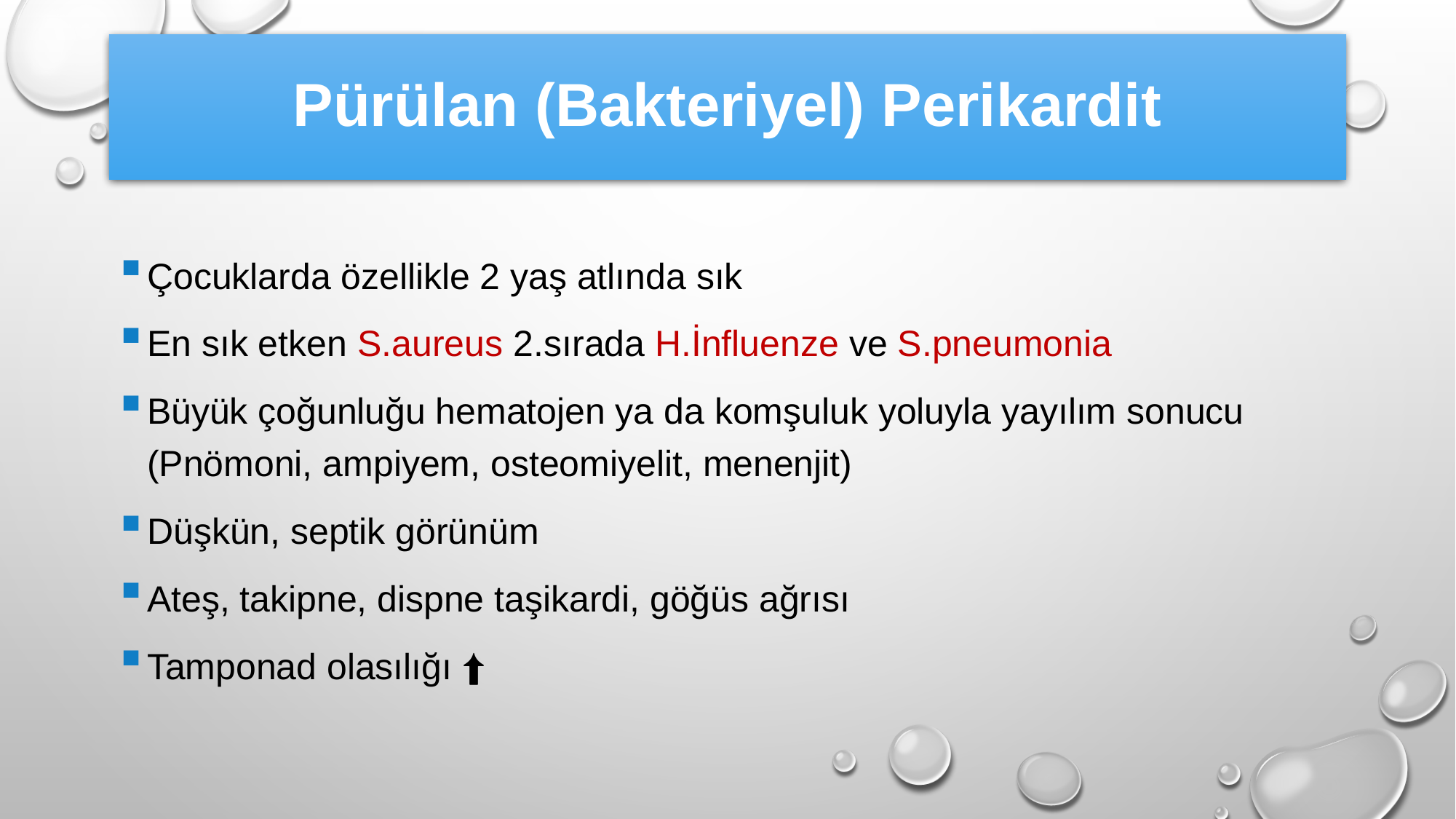

# Pürülan (Bakteriyel) Perikardit
Çocuklarda özellikle 2 yaş atlında sık
En sık etken S.aureus 2.sırada H.İnfluenze ve S.pneumonia
Büyük çoğunluğu hematojen ya da komşuluk yoluyla yayılım sonucu (Pnömoni, ampiyem, osteomiyelit, menenjit)
Düşkün, septik görünüm
Ateş, takipne, dispne taşikardi, göğüs ağrısı
Tamponad olasılığı ⬆️